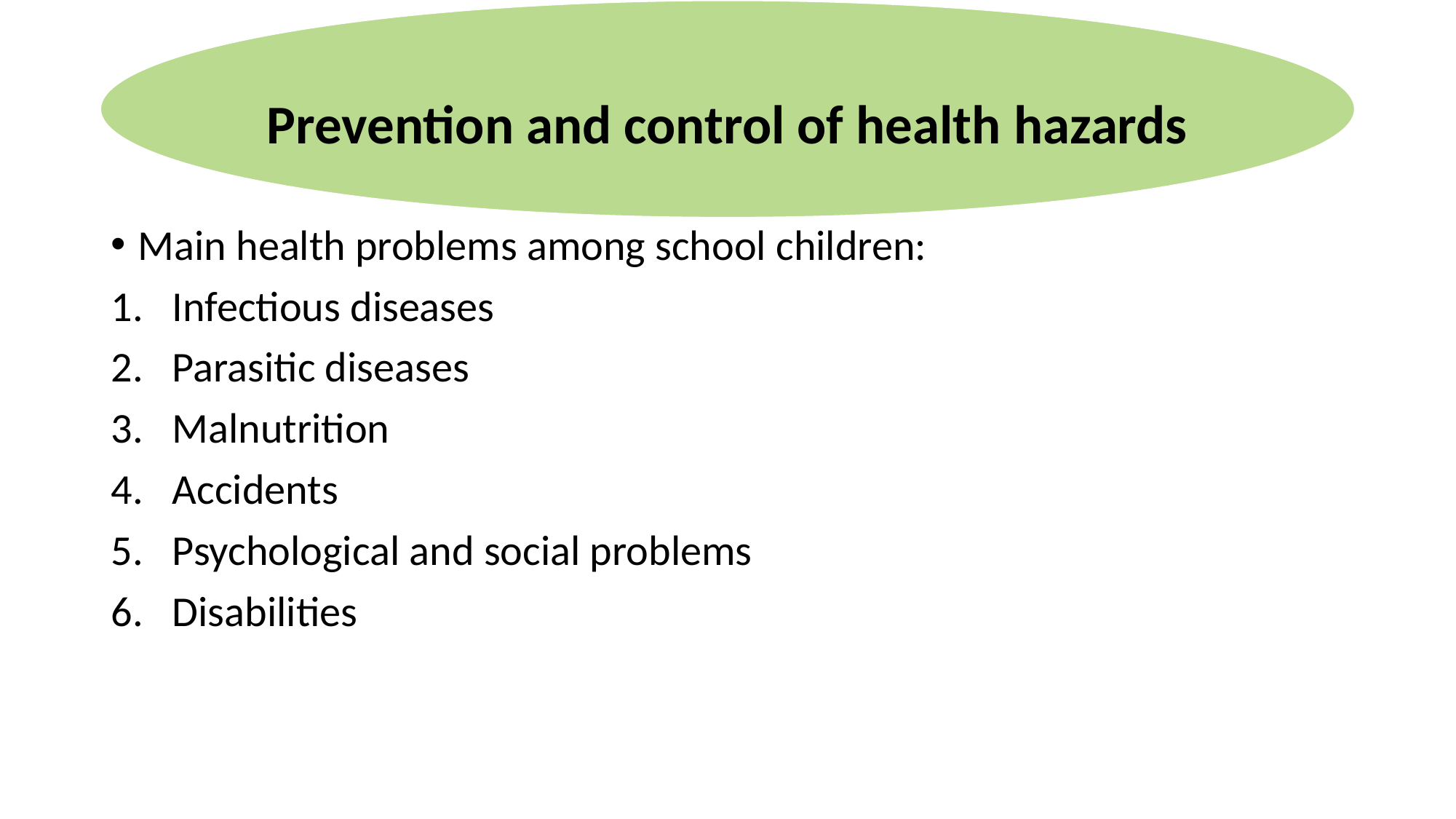

Prevention and control of health hazards
#
Main health problems among school children:
Infectious diseases
Parasitic diseases
Malnutrition
Accidents
Psychological and social problems
Disabilities